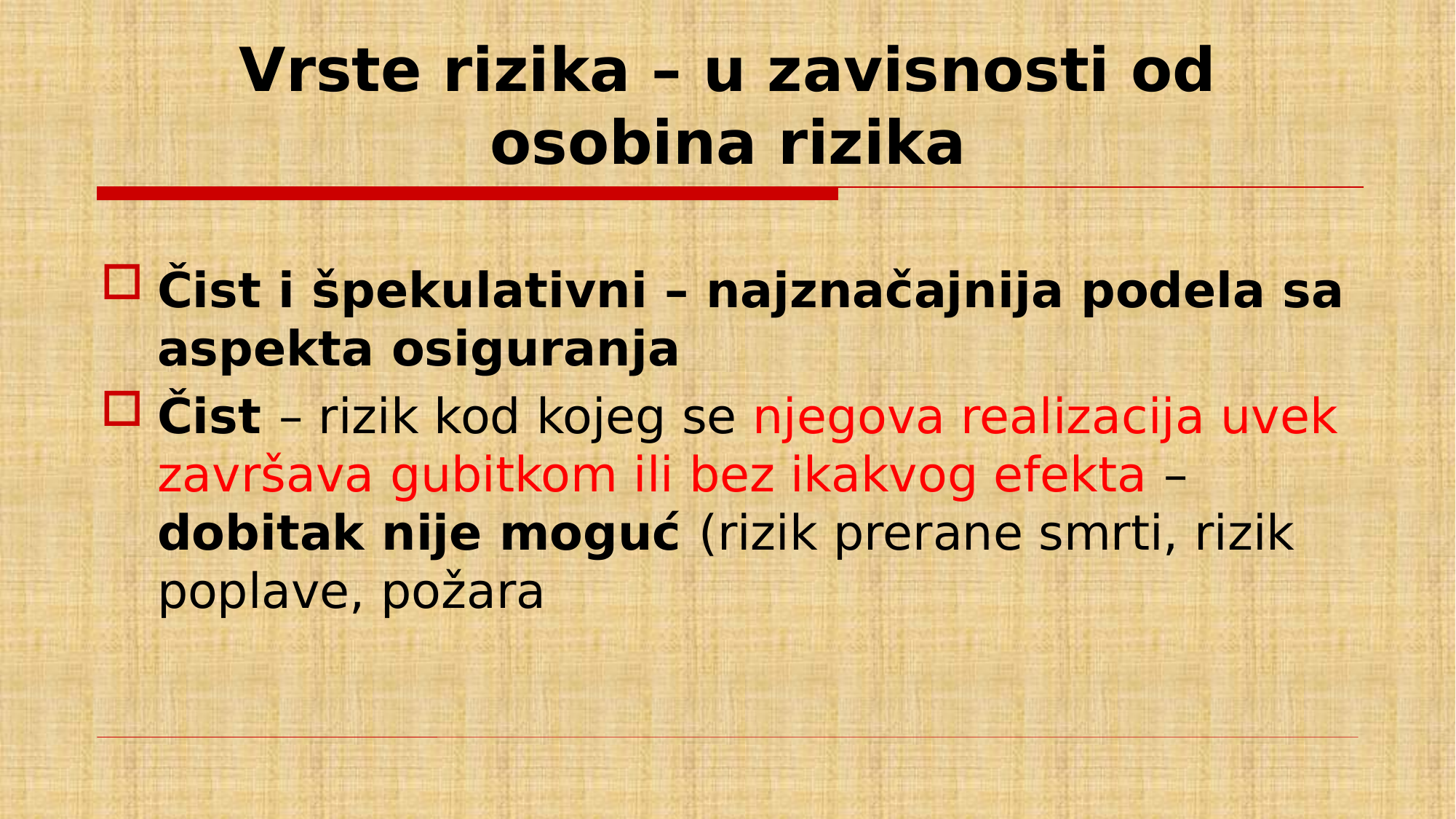

# Vrste rizika – u zavisnosti od osobina rizika
Čist i špekulativni – najznačajnija podela sa aspekta osiguranja
Čist – rizik kod kojeg se njegova realizacija uvek završava gubitkom ili bez ikakvog efekta – dobitak nije moguć (rizik prerane smrti, rizik poplave, požara